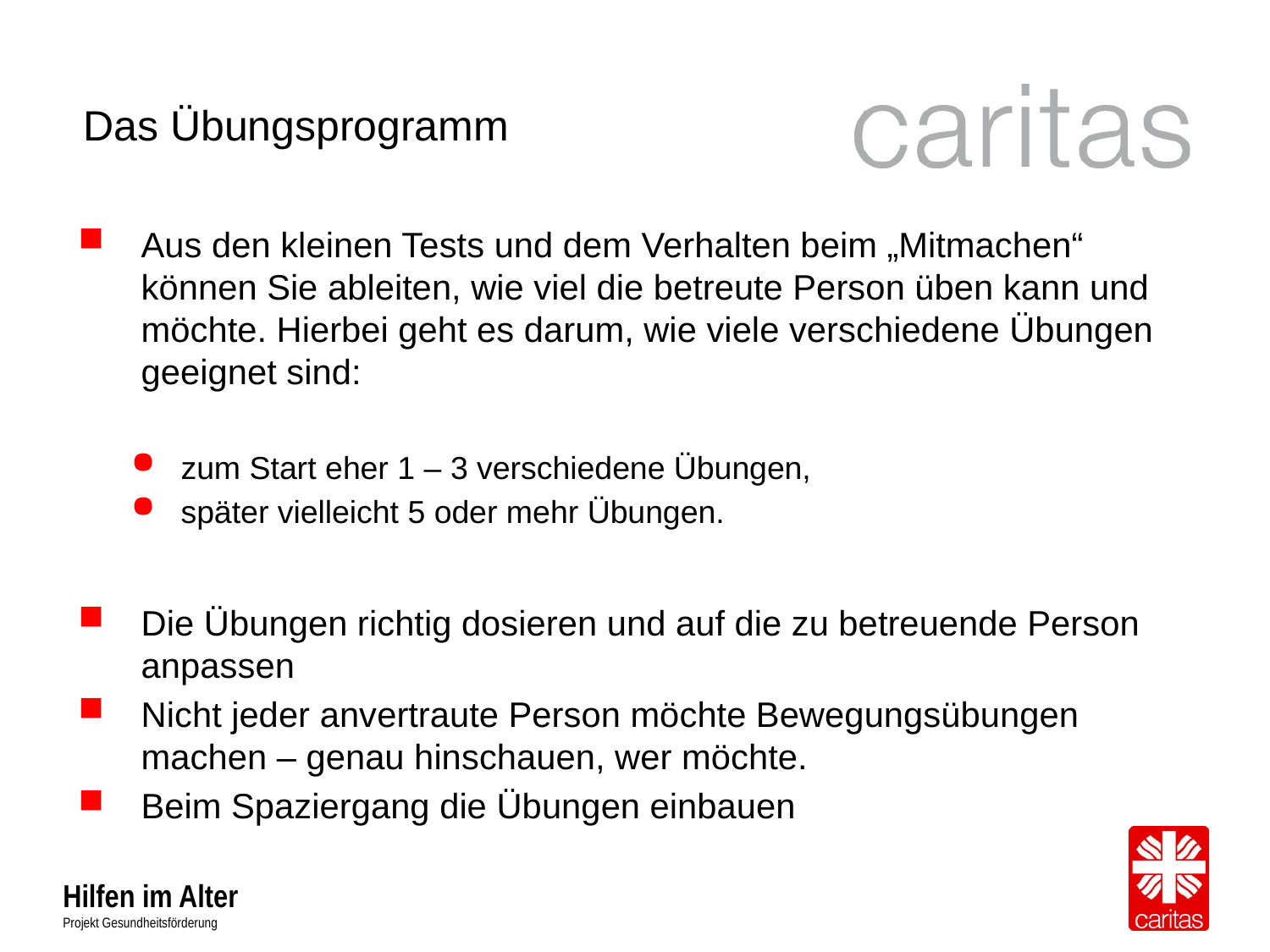

# Das Übungsprogramm
Aus den kleinen Tests und dem Verhalten beim „Mitmachen“ können Sie ableiten, wie viel die betreute Person üben kann und möchte. Hierbei geht es darum, wie viele verschiedene Übungen geeignet sind:

zum Start eher 1 – 3 verschiedene Übungen,
später vielleicht 5 oder mehr Übungen.

Die Übungen richtig dosieren und auf die zu betreuende Person anpassen
Nicht jeder anvertraute Person möchte Bewegungsübungen machen – genau hinschauen, wer möchte.
Beim Spaziergang die Übungen einbauen